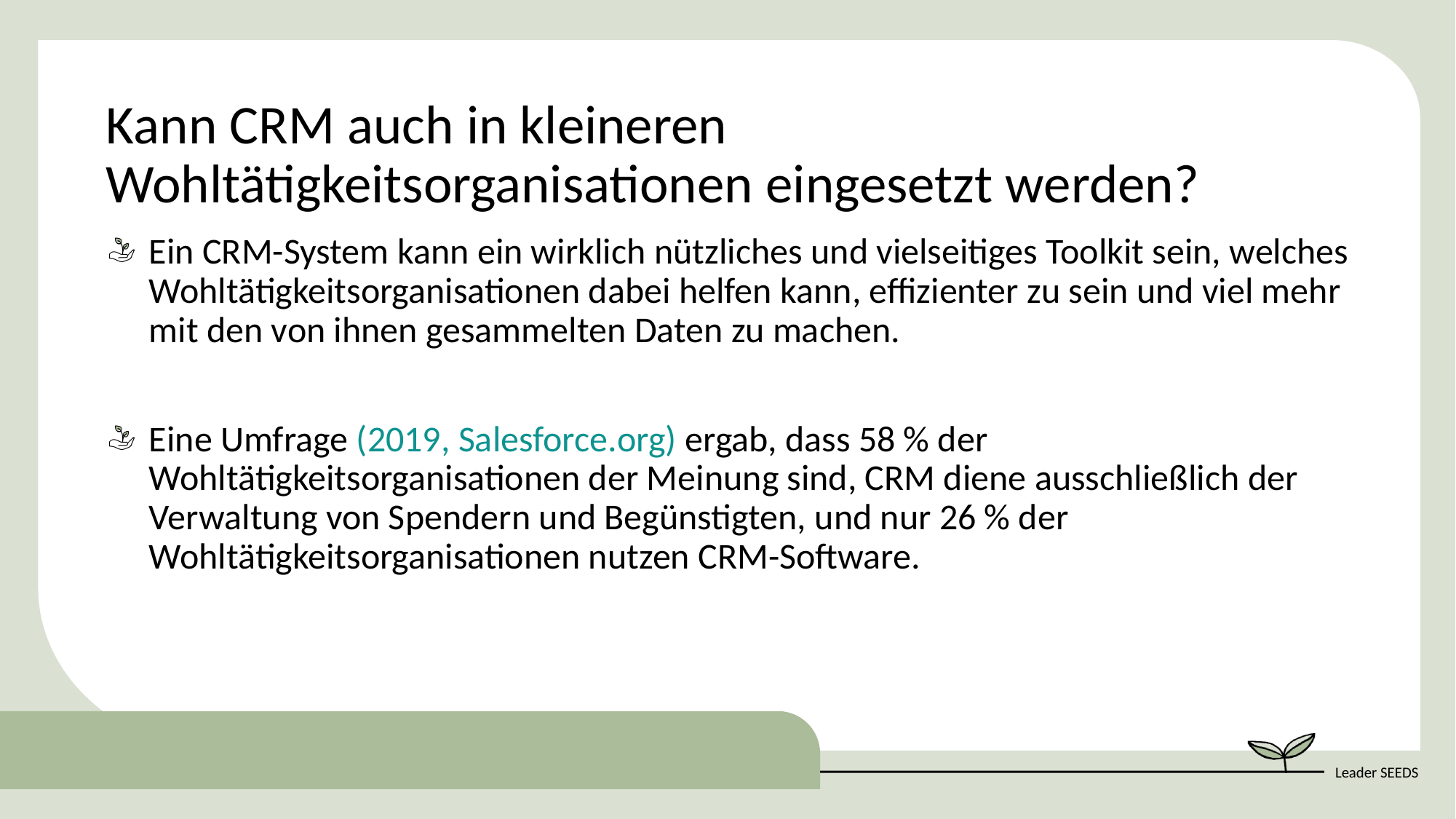

Kann CRM auch in kleineren Wohltätigkeitsorganisationen eingesetzt werden?
Ein CRM-System kann ein wirklich nützliches und vielseitiges Toolkit sein, welches Wohltätigkeitsorganisationen dabei helfen kann, effizienter zu sein und viel mehr mit den von ihnen gesammelten Daten zu machen.

Eine Umfrage (2019, Salesforce.org) ergab, dass 58 % der Wohltätigkeitsorganisationen der Meinung sind, CRM diene ausschließlich der Verwaltung von Spendern und Begünstigten, und nur 26 % der Wohltätigkeitsorganisationen nutzen CRM-Software.